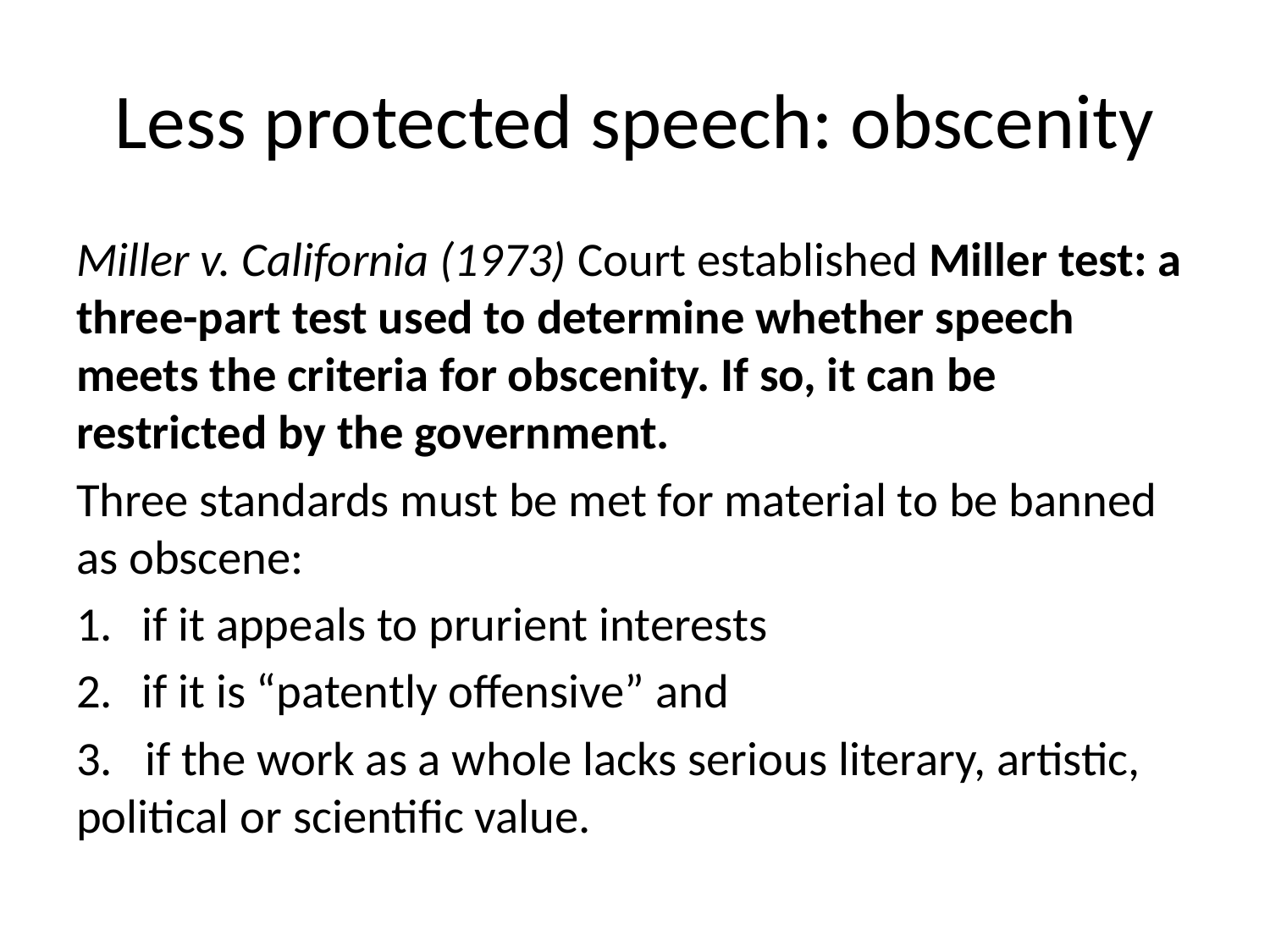

# Less protected speech: obscenity
Miller v. California (1973) Court established Miller test: a three-part test used to determine whether speech meets the criteria for obscenity. If so, it can be restricted by the government.
Three standards must be met for material to be banned as obscene:
if it appeals to prurient interests
if it is “patently offensive” and
3.   if the work as a whole lacks serious literary, artistic, political or scientific value.